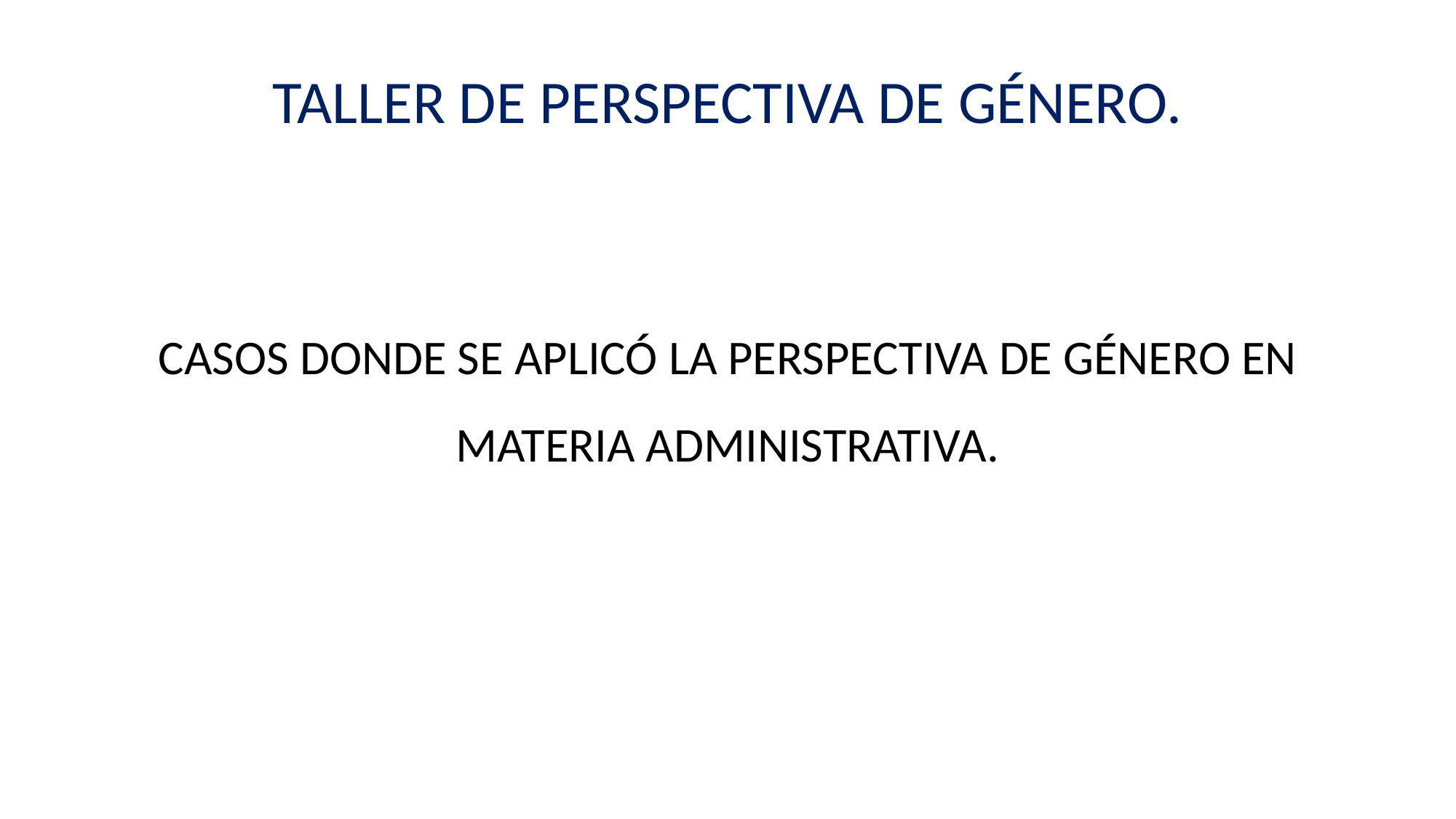

# TALLER DE PERSPECTIVA DE GÉNERO.

CASOS DONDE SE APLICÓ LA PERSPECTIVA DE GÉNERO EN MATERIA ADMINISTRATIVA.